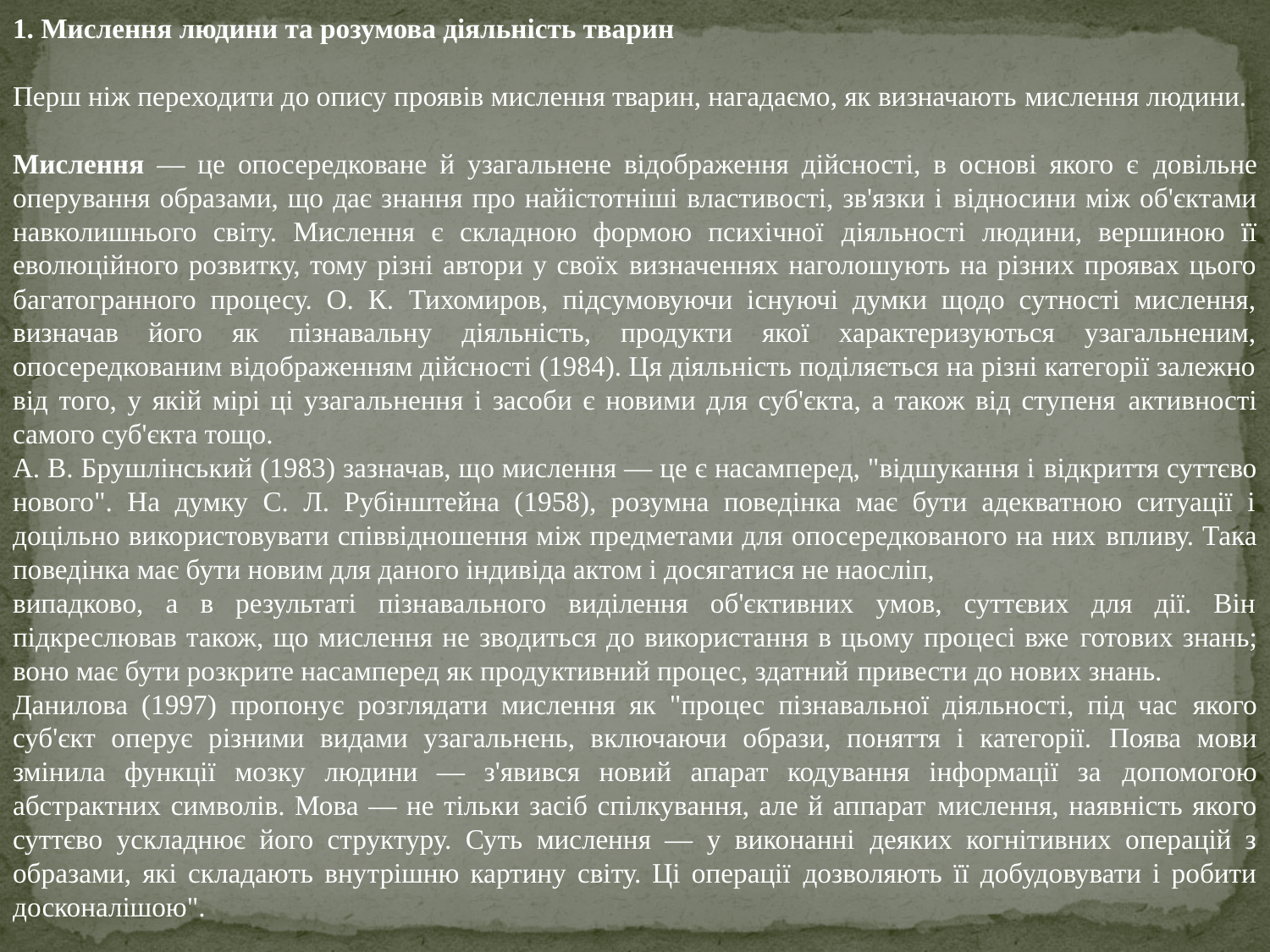

1. Мислення людини та розумова діяльність тварин

Перш ніж переходити до опису проявів мислення тварин, нагадаємо, як визначають мислення людини.

Мислення — це опосередковане й узагальнене відображення дійсності, в основі якого є довільне оперування образами, що дає знання про найістотніші властивості, зв'язки і відносини між об'єктами навколишнього світу. Мислення є складною формою психічної діяльності людини, вершиною її еволюційного розвитку, тому різні автори у своїх визначеннях наголошують на різних проявах цього багатогранного процесу. О. К. Тихомиров, підсумовуючи існуючі думки щодо сутності мислення, визначав його як пізнавальну діяльність, продукти якої характеризуються узагальненим, опосередкованим відображенням дійсності (1984). Ця діяльність поділяється на різні категорії залежно від того, у якій мірі ці узагальнення і засоби є новими для суб'єкта, а також від ступеня активності самого суб'єкта тощо.
А. В. Брушлінський (1983) зазначав, що мислення — це є насамперед, "відшукання і відкриття суттєво нового". На думку С. Л. Рубінштейна (1958), розумна поведінка має бути адекватною ситуації і доцільно використовувати співвідношення між предметами для опосередкованого на них впливу. Така поведінка має бути новим для даного індивіда актом і досягатися не наосліп,
випадково, а в результаті пізнавального виділення об'єктивних умов, суттєвих для дії. Він підкреслював також, що мислення не зводиться до використання в цьому процесі вже готових знань; воно має бути розкрите насамперед як продуктивний процес, здатний привести до нових знань.
Данилова (1997) пропонує розглядати мислення як "процес пізнавальної діяльності, під час якого суб'єкт оперує різними видами узагальнень, включаючи образи, поняття і категорії. Поява мови змінила функції мозку людини — з'явився новий апарат кодування інформації за допомогою абстрактних символів. Мова — не тільки засіб спілкування, але й аппарат мислення, наявність якого суттєво ускладнює його структуру. Суть мислення — у виконанні деяких когнітивних операцій з образами, які складають внутрішню картину світу. Ці операції дозволяють її добудовувати і робити досконалішою".